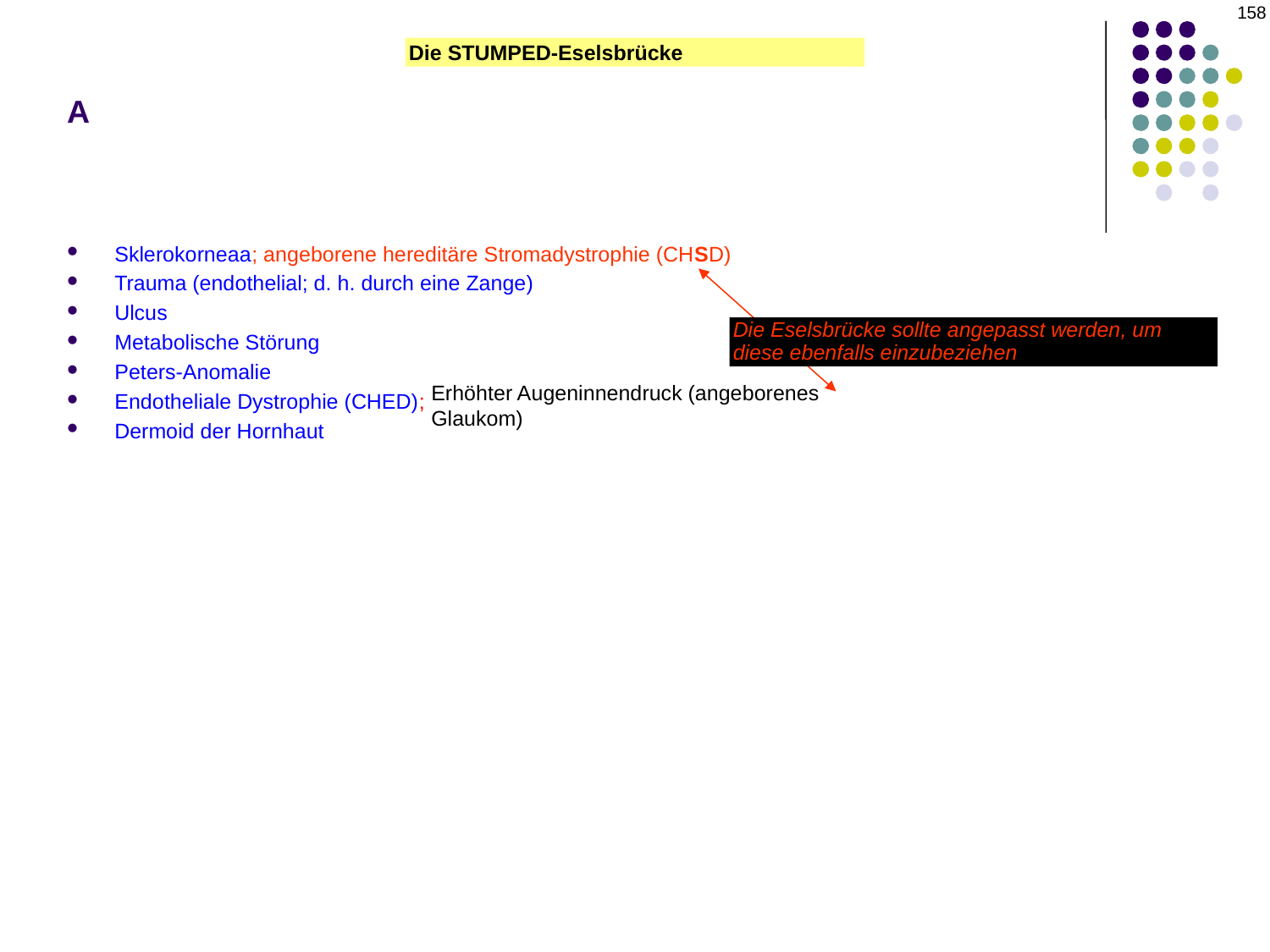

# A
158
Die STUMPED-Eselsbrücke
Sklerokorneaa; angeborene hereditäre Stromadystrophie (CHSD)
Trauma (endothelial; d. h. durch eine Zange)
Ulcus
Metabolische Störung
Peters-Anomalie
Endotheliale Dystrophie (CHED);
Dermoid der Hornhaut

Die Eselsbrücke sollte angepasst werden, um
diese ebenfalls einzubeziehen
Erhöhter Augeninnendruck (angeborenes Glaukom)